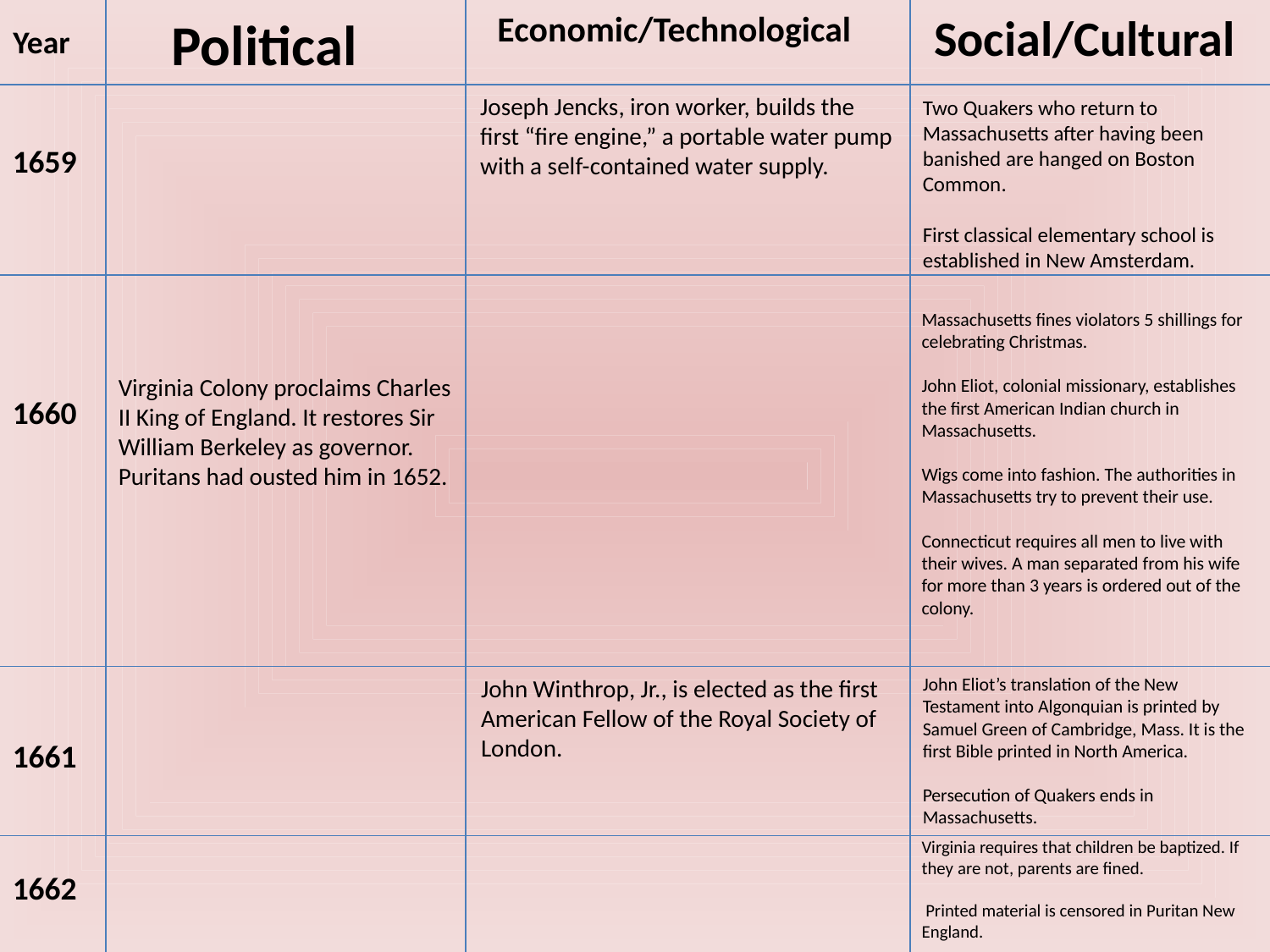

Political
Economic/Technological
Social/Cultural
Year
Joseph Jencks, iron worker, builds the first “fire engine,” a portable water pump with a self-contained water supply.

Two Quakers who return to Massachusetts after having been banished are hanged on Boston Common.

First classical elementary school is established in New Amsterdam.

1659
Massachusetts fines violators 5 shillings for celebrating Christmas.

John Eliot, colonial missionary, establishes the first American Indian church in Massachusetts.

Wigs come into fashion. The authorities in Massachusetts try to prevent their use.

Connecticut requires all men to live with their wives. A man separated from his wife for more than 3 years is ordered out of the colony.

Virginia Colony proclaims Charles II King of England. It restores Sir William Berkeley as governor. Puritans had ousted him in 1652.

1660
John Eliot’s translation of the New Testament into Algonquian is printed by Samuel Green of Cambridge, Mass. It is the first Bible printed in North America.

Persecution of Quakers ends in Massachusetts.

John Winthrop, Jr., is elected as the first American Fellow of the Royal Society of London.

1661
Virginia requires that children be baptized. If they are not, parents are fined.

 Printed material is censored in Puritan New England.

1662